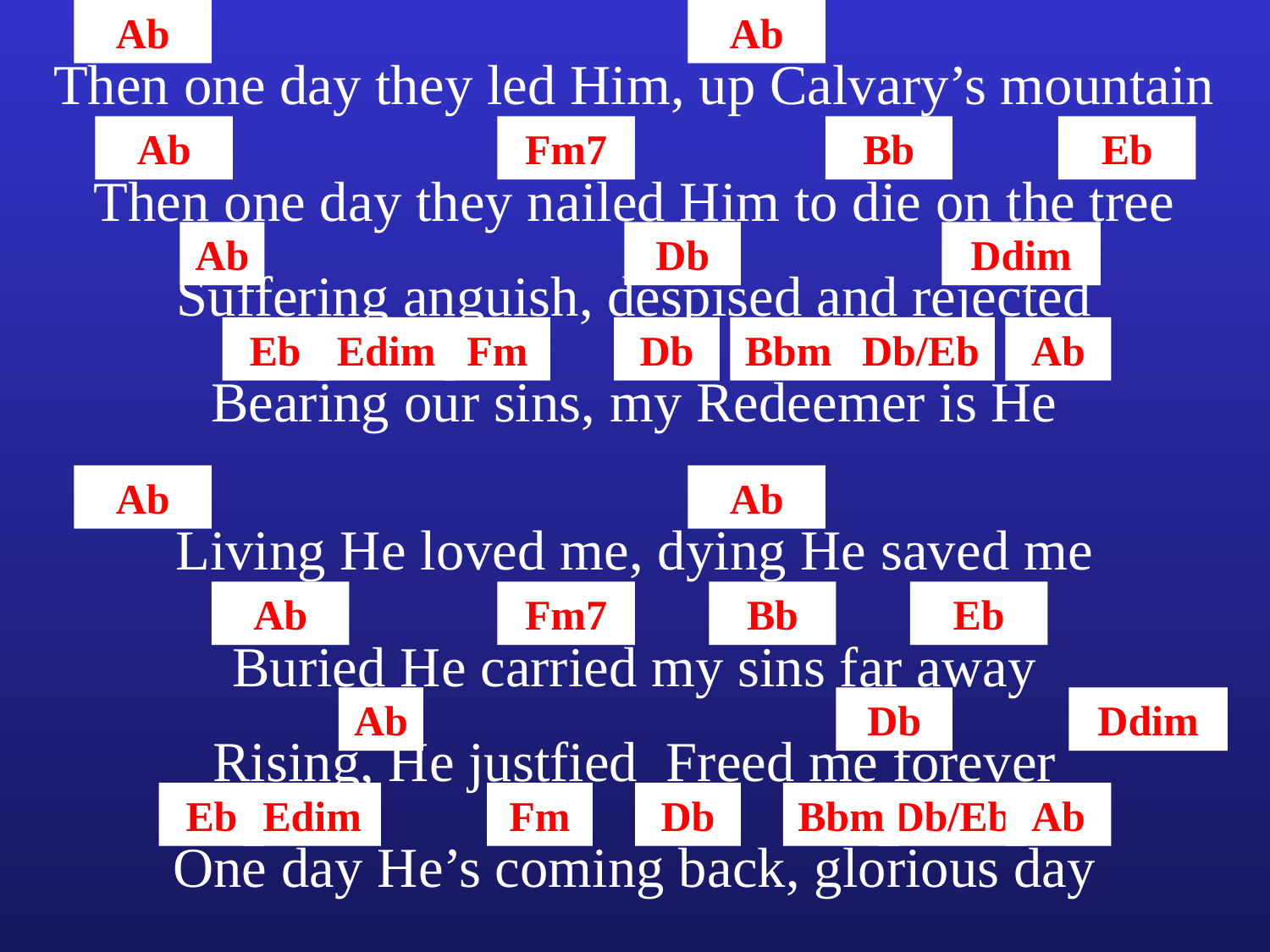

Ab
Ab
Then one day they led Him, up Calvary’s mountain
Ab
Fm7
Bb
Eb
Then one day they nailed Him to die on the tree
Ab
Db
Ddim
Suffering anguish, despised and rejected
Eb
Edim
Fm
Db
Bbm
Db/Eb
Ab
Bearing our sins, my Redeemer is He
Ab
Ab
Living He loved me, dying He saved me
Ab
Fm7
Bb
Eb
Buried He carried my sins far away
Ab
Db
Ddim
Rising, He justfied  Freed me forever
Eb
Edim
Fm
Db
Bbm
Db/Eb
Ab
One day He’s coming back, glorious day